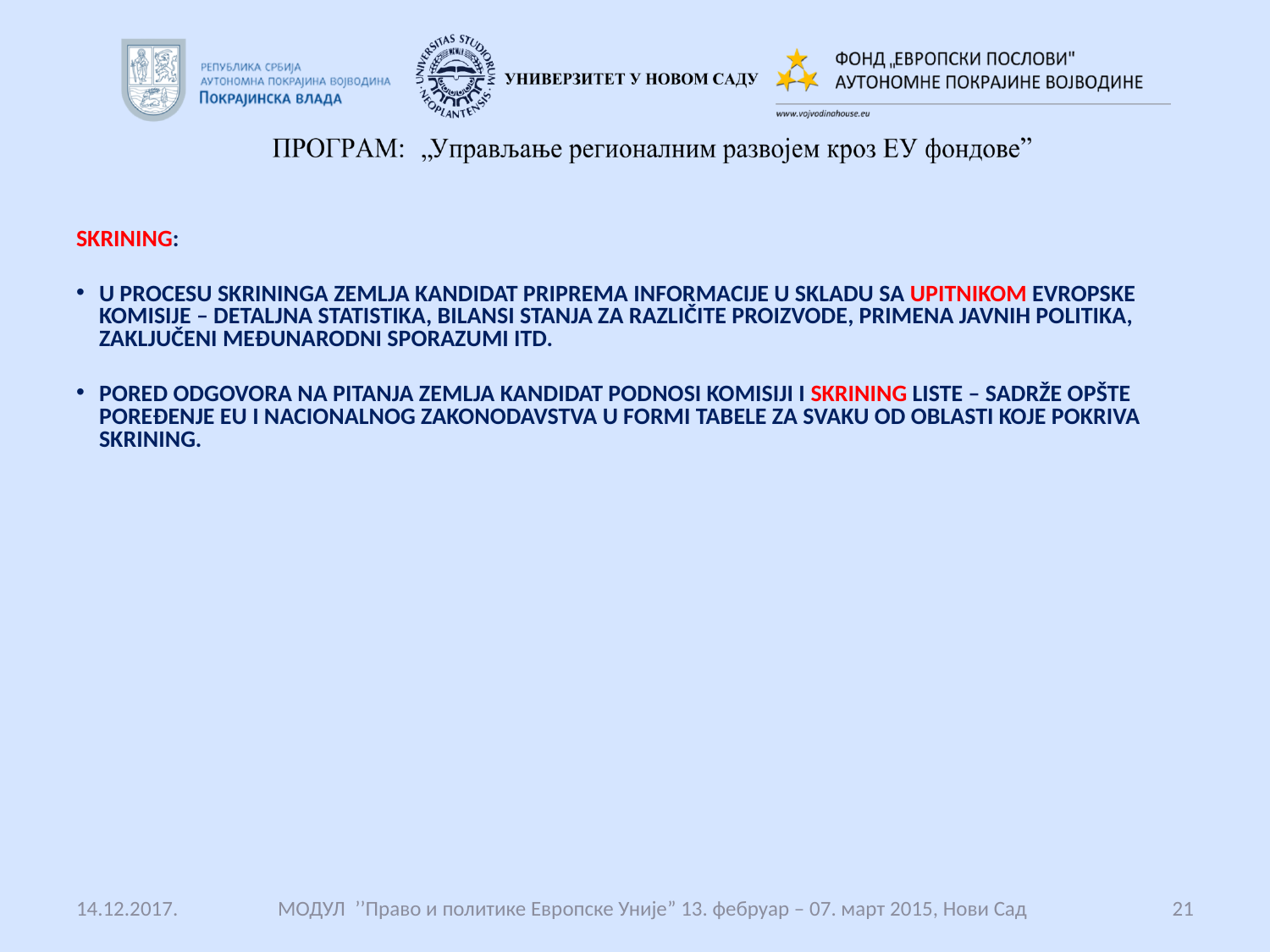

#
SKRINING:

U PROCESU SKRININGA ZEMLJA KANDIDAT PRIPREMA INFORMACIJE U SKLADU SA UPITNIKOM EVROPSKE KOMISIJE – DETALJNA STATISTIKA, BILANSI STANJA ZA RAZLIČITE PROIZVODE, PRIMENA JAVNIH POLITIKA, ZAKLJUČENI MEĐUNARODNI SPORAZUMI ITD.

PORED ODGOVORA NA PITANJA ZEMLJA KANDIDAT PODNOSI KOMISIJI I SKRINING LISTE – SADRŽE OPŠTE POREĐENJE EU I NACIONALNOG ZAKONODAVSTVA U FORMI TABELE ZA SVAKU OD OBLASTI KOJE POKRIVA SKRINING.

14.12.2017.
  МОДУЛ  ’’Право и политике Европске Уније” 13. фебруар – 07. март 2015, Нови Сад
21